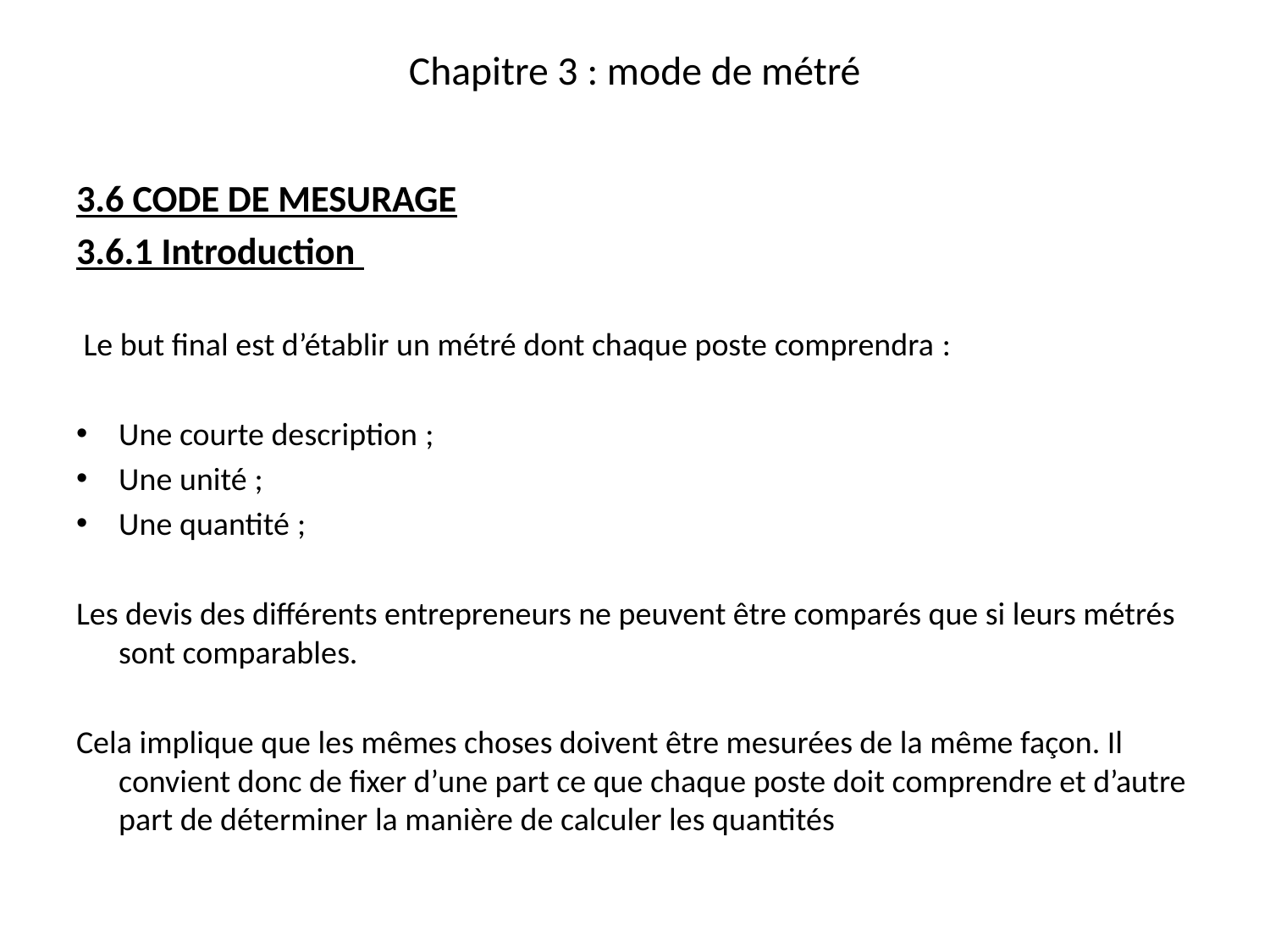

# Chapitre 3 : mode de métré
3.6 CODE DE MESURAGE
3.6.1 Introduction

 Le but final est d’établir un métré dont chaque poste comprendra :

Une courte description ;
Une unité ;
Une quantité ;

Les devis des différents entrepreneurs ne peuvent être comparés que si leurs métrés sont comparables.

Cela implique que les mêmes choses doivent être mesurées de la même façon. Il convient donc de fixer d’une part ce que chaque poste doit comprendre et d’autre part de déterminer la manière de calculer les quantités